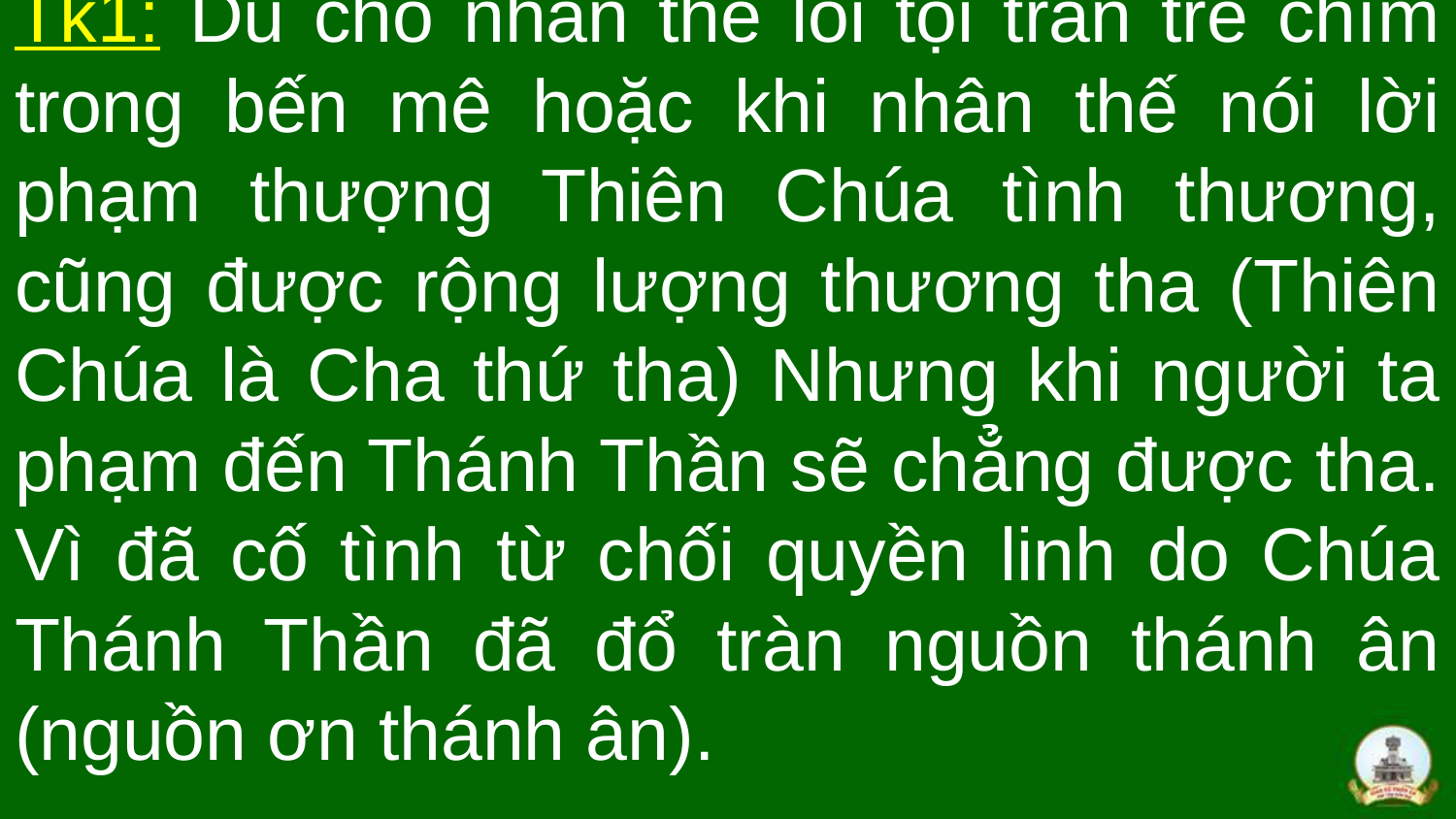

# Tk1: Dù cho nhân thế lỗi tội tràn trề chìm trong bến mê hoặc khi nhân thế nói lời phạm thượng Thiên Chúa tình thương, cũng được rộng lượng thương tha (Thiên Chúa là Cha thứ tha) Nhưng khi người ta phạm đến Thánh Thần sẽ chẳng được tha. Vì đã cố tình từ chối quyền linh do Chúa Thánh Thần đã đổ tràn nguồn thánh ân (nguồn ơn thánh ân).